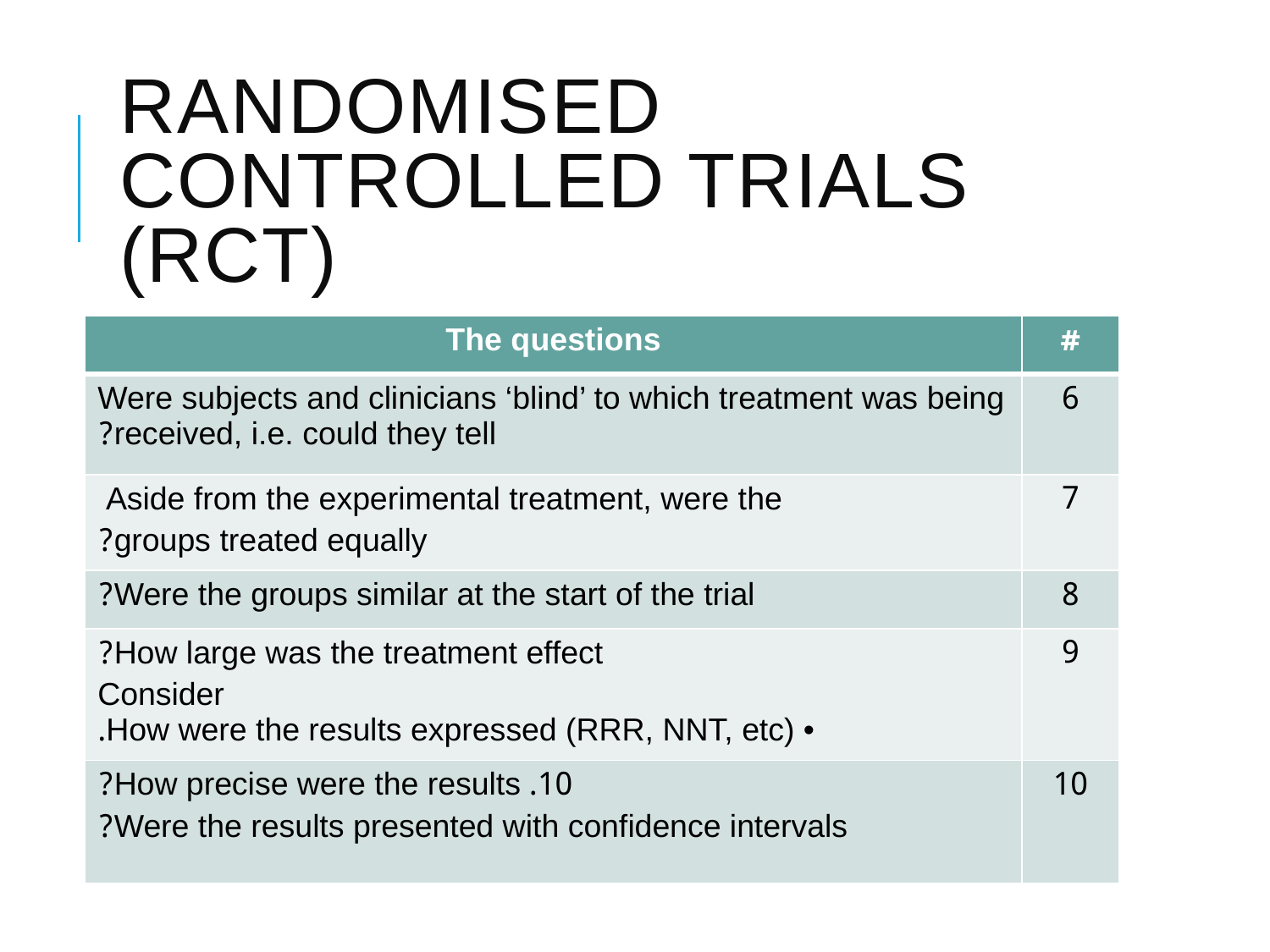

# Randomised controlled trials (Rct)
| The questions | # |
| --- | --- |
| Were subjects and clinicians ‘blind’ to which treatment was being received, i.e. could they tell? | 6 |
| Aside from the experimental treatment, were the groups treated equally? | 7 |
| Were the groups similar at the start of the trial? | 8 |
| How large was the treatment effect? Consider • How were the results expressed (RRR, NNT, etc). | 9 |
| 10. How precise were the results? Were the results presented with confidence intervals? | 10 |